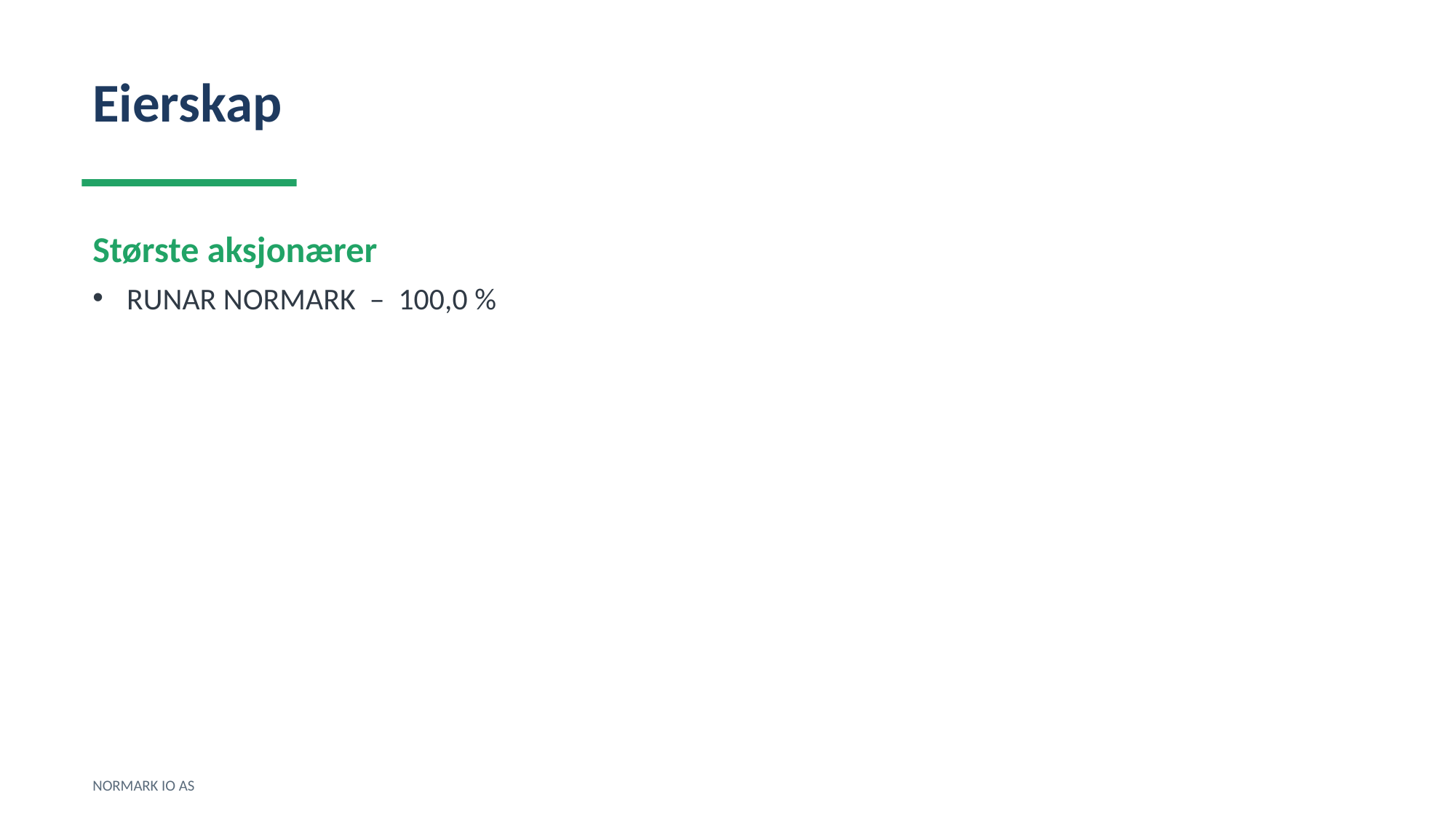

Eierskap

Største aksjonærer
RUNAR NORMARK  –  100,0 %
NORMARK IO AS